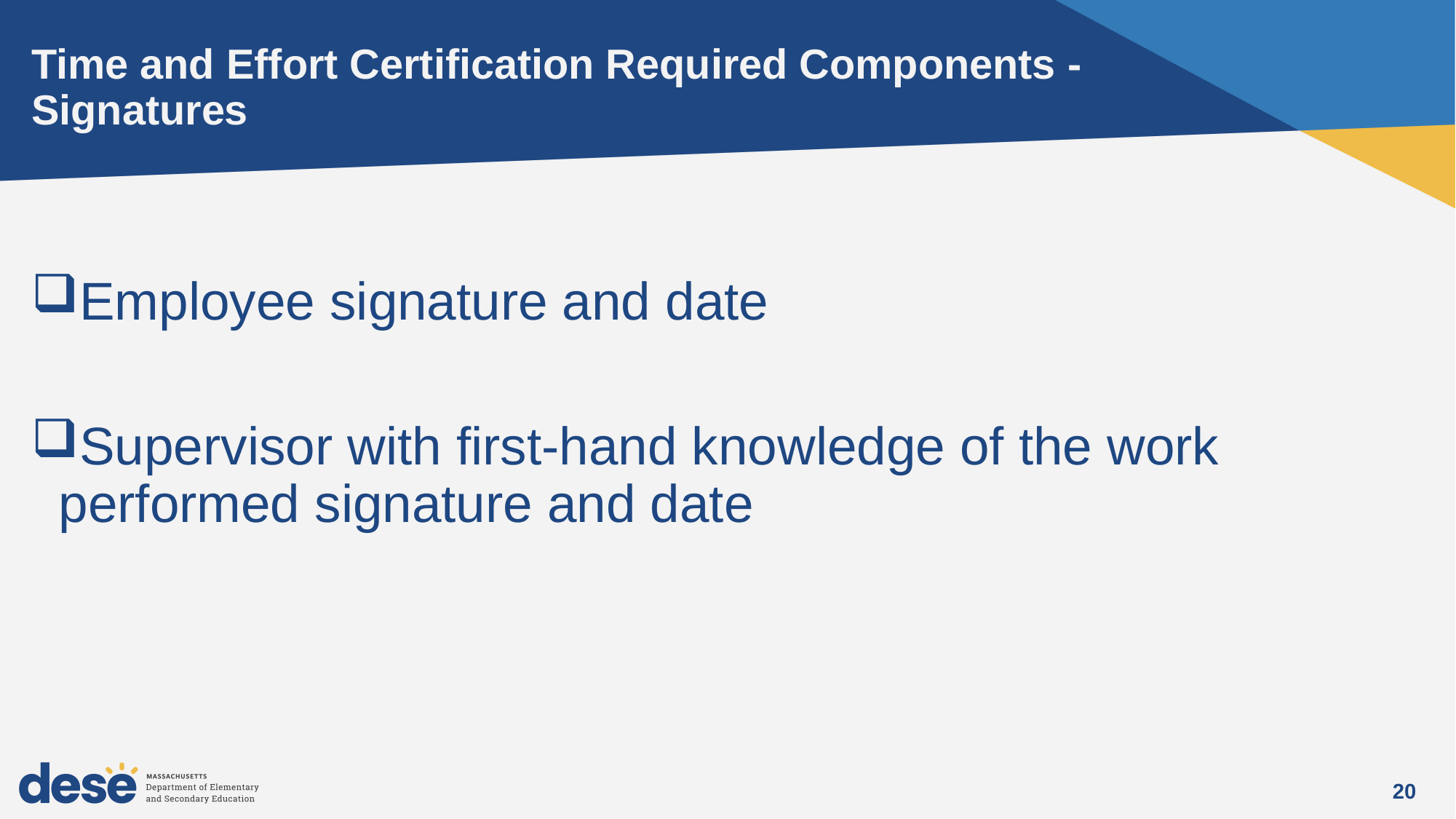

# Time and Effort Certification Required Components - Signatures

Employee signature and date

Supervisor with first-hand knowledge of the work performed signature and date

20